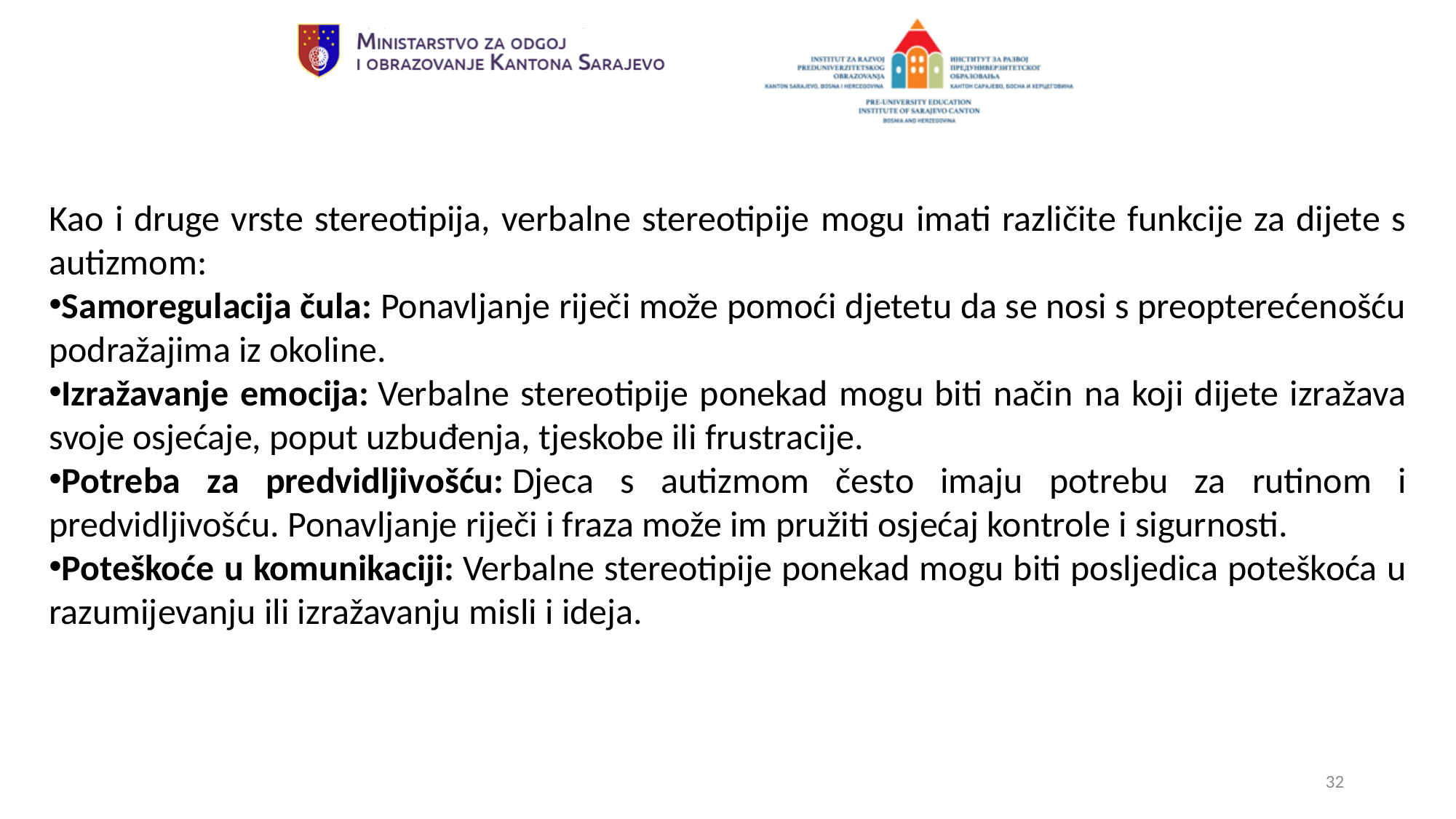

Kao i druge vrste stereotipija, verbalne stereotipije mogu imati različite funkcije za dijete s autizmom:
Samoregulacija čula: Ponavljanje riječi može pomoći djetetu da se nosi s preopterećenošću podražajima iz okoline.
Izražavanje emocija: Verbalne stereotipije ponekad mogu biti način na koji dijete izražava svoje osjećaje, poput uzbuđenja, tjeskobe ili frustracije.
Potreba za predvidljivošću: Djeca s autizmom često imaju potrebu za rutinom i predvidljivošću. Ponavljanje riječi i fraza može im pružiti osjećaj kontrole i sigurnosti.
Poteškoće u komunikaciji: Verbalne stereotipije ponekad mogu biti posljedica poteškoća u razumijevanju ili izražavanju misli i ideja.

32